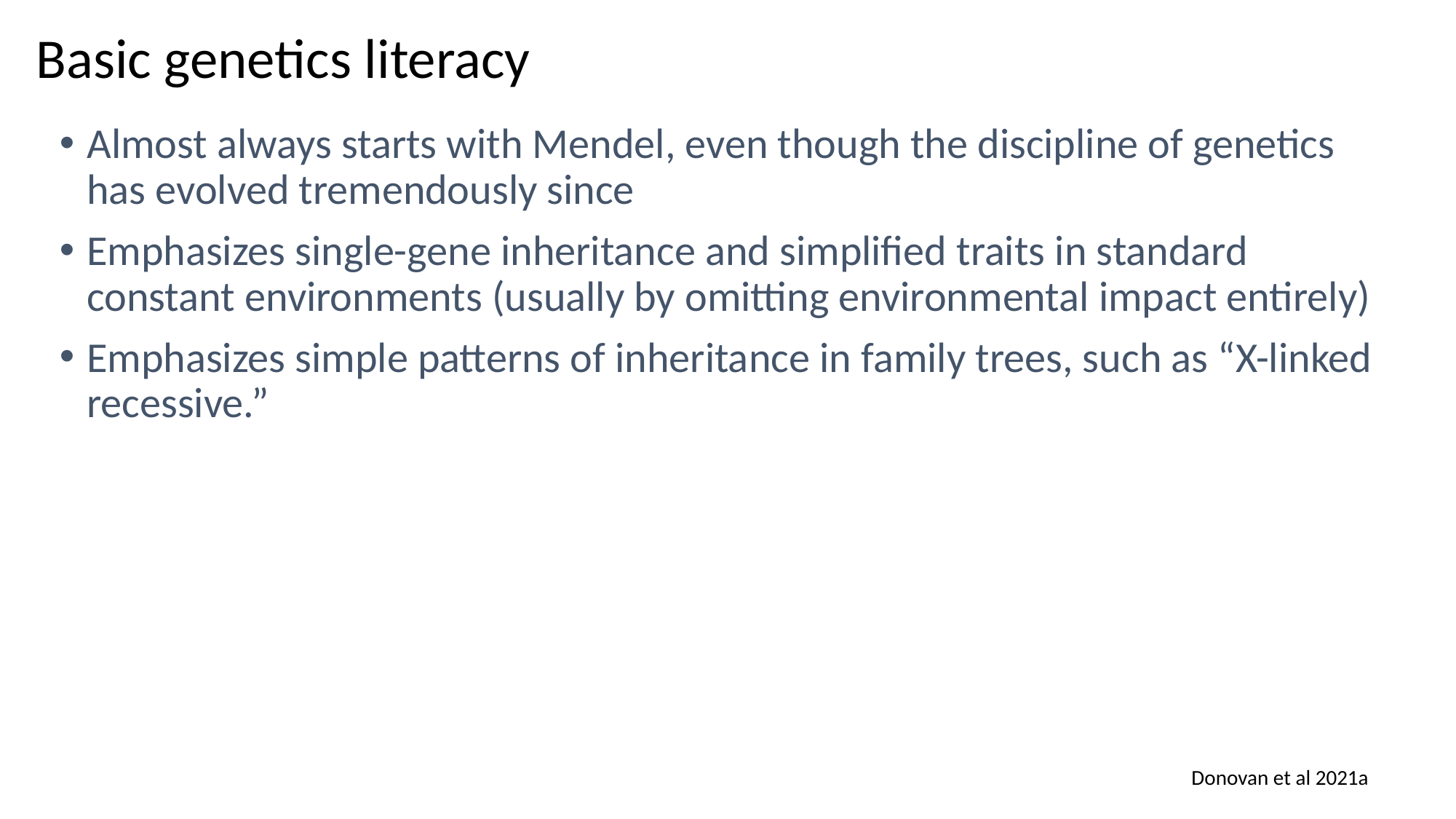

# Basic genetics literacy
Almost always starts with Mendel, even though the discipline of genetics has evolved tremendously since
Emphasizes single-gene inheritance and simplified traits in standard constant environments (usually by omitting environmental impact entirely)
Emphasizes simple patterns of inheritance in family trees, such as “X-linked recessive.”

Donovan et al 2021a